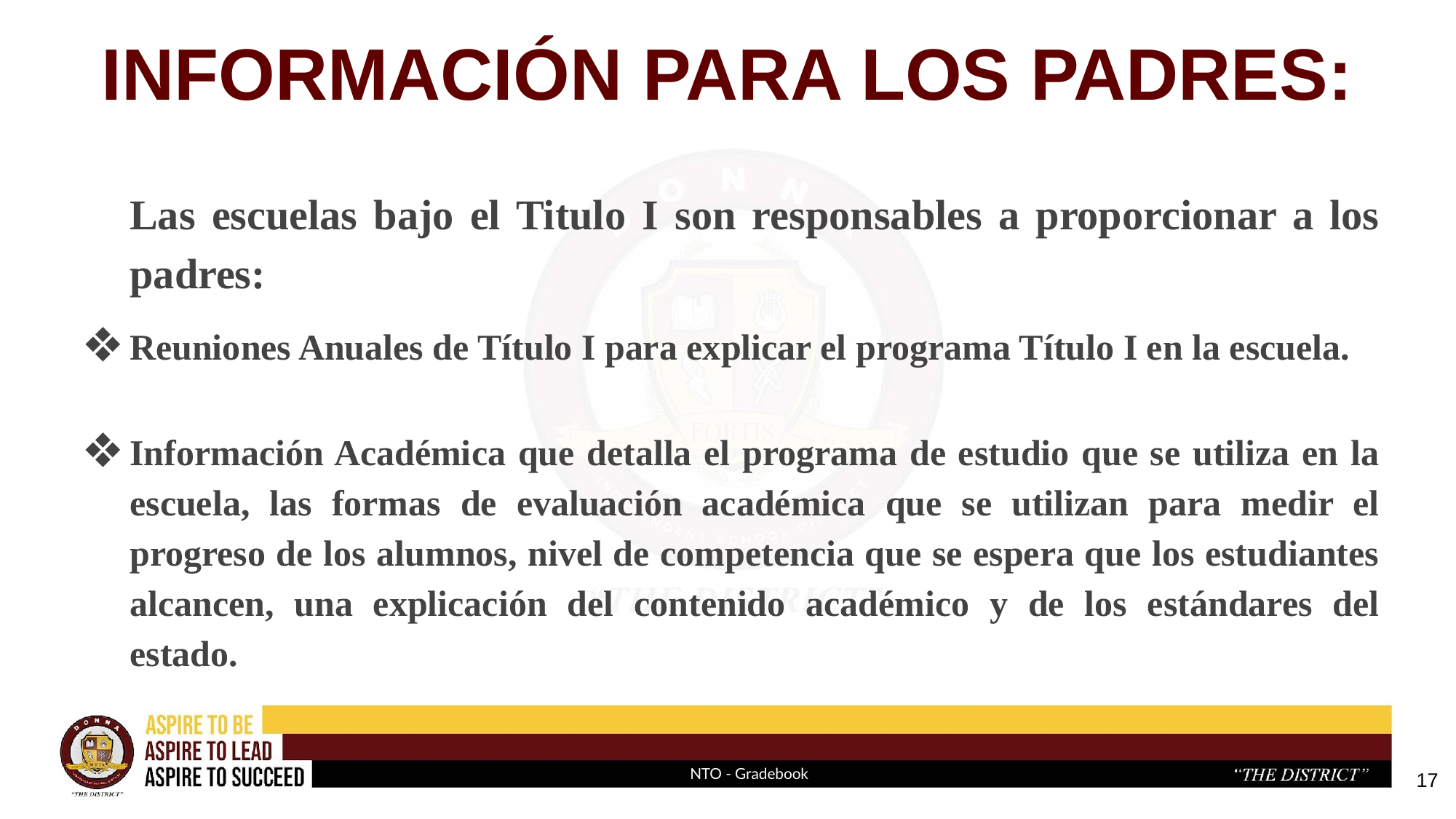

# INFORMACIÓN PARA LOS PADRES:
Las escuelas bajo el Titulo I son responsables a proporcionar a los padres:

Reuniones Anuales de Título I para explicar el programa Título I en la escuela.

Información Académica que detalla el programa de estudio que se utiliza en la escuela, las formas de evaluación académica que se utilizan para medir el progreso de los alumnos, nivel de competencia que se espera que los estudiantes alcancen, una explicación del contenido académico y de los estándares del estado.

17